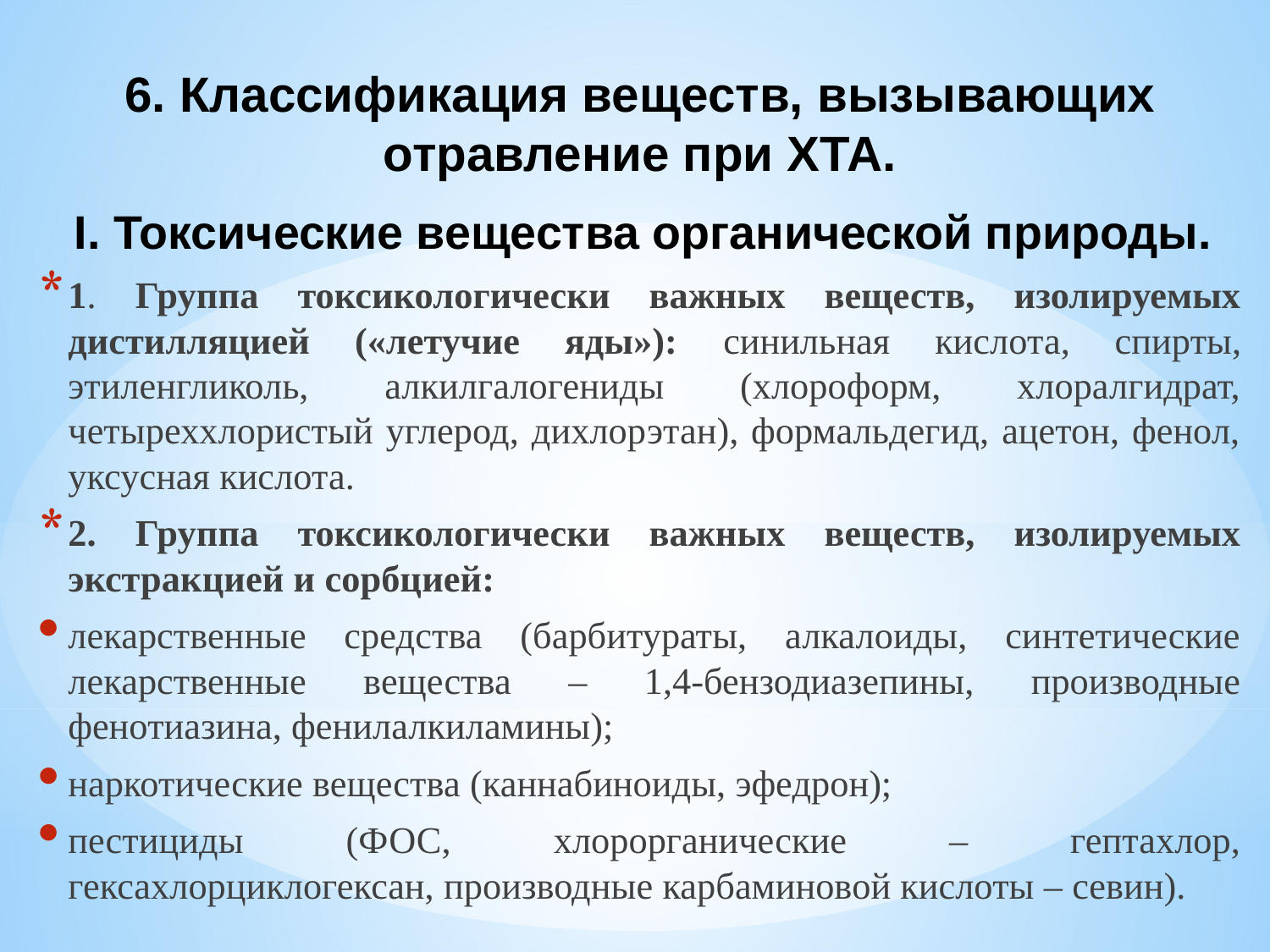

# 6. Классификация веществ, вызывающих отравление при ХТА.
I. Токсические вещества органической природы.
1. Группа токсикологически важных веществ, изолируемых дистилляцией («летучие яды»): синильная кислота, спирты, этиленгликоль, алкилгалогениды (хлороформ, хлоралгидрат, четыреххлористый углерод, дихлорэтан), формальдегид, ацетон, фенол, уксусная кислота.
2. Группа токсикологически важных веществ, изолируемых экстракцией и сорбцией:
лекарственные средства (барбитураты, алкалоиды, синтетические лекарственные вещества – 1,4-бензодиазепины, производные фенотиазина, фенилалкиламины);
наркотические вещества (каннабиноиды, эфедрон);
пестициды (ФОС, хлорорганические – гептахлор, гексахлорциклогексан, производные карбаминовой кислоты – севин).